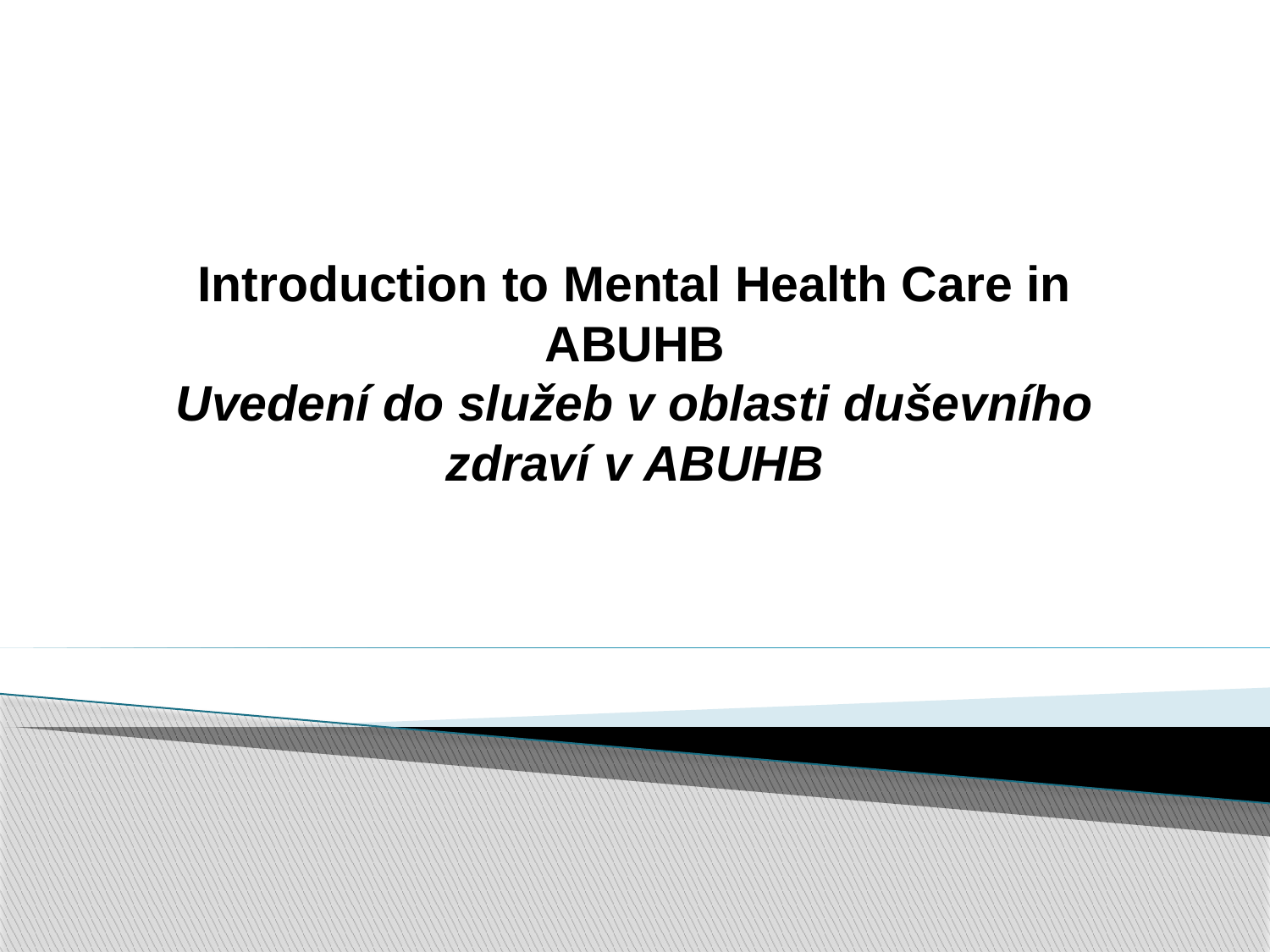

# Introduction to Mental Health Care in ABUHB Uvedení do služeb v oblasti duševního zdraví v ABUHB